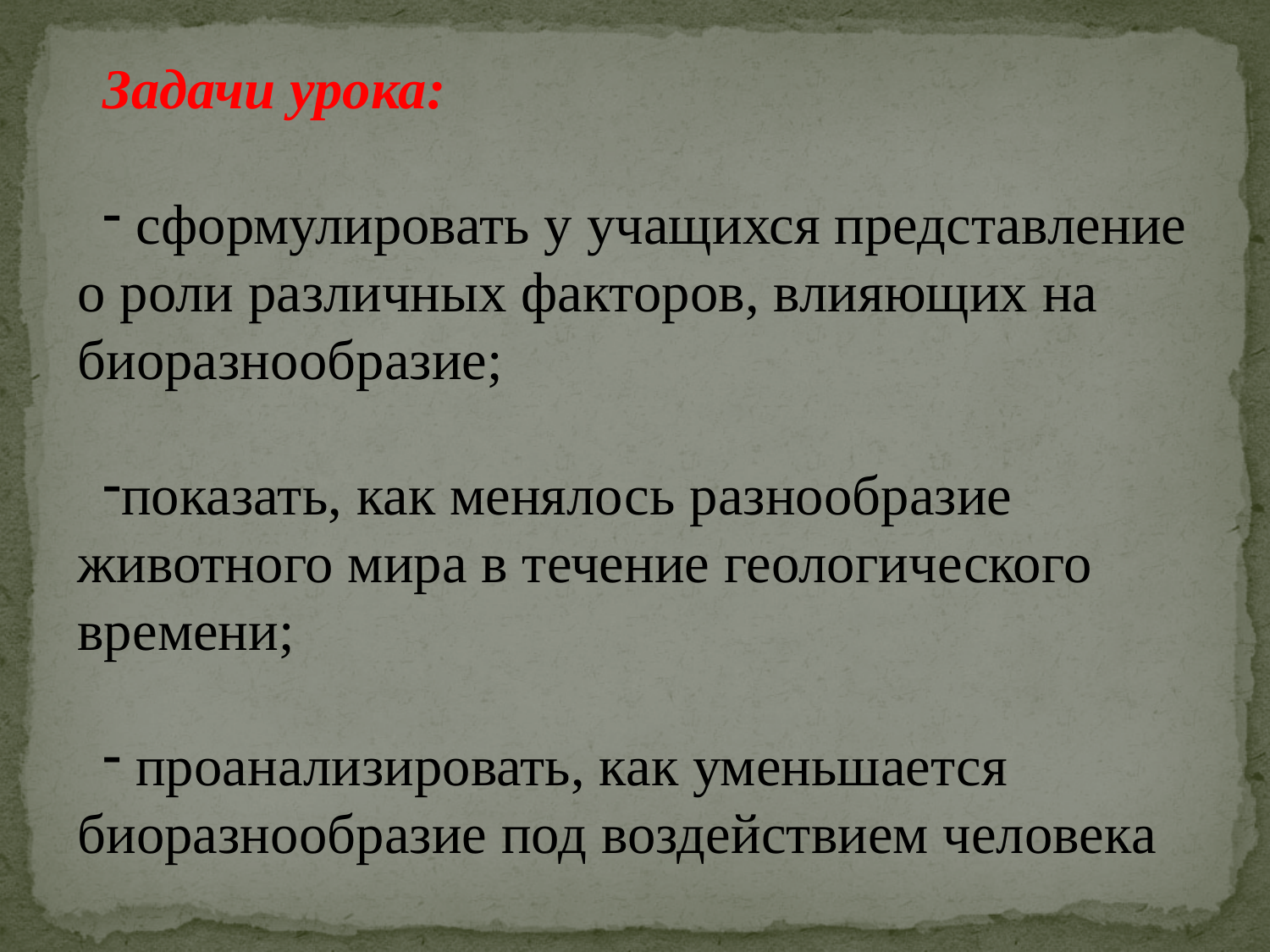

Задачи урока:

 сформулировать у учащихся представление о роли различных факторов, влияющих на биоразнообразие;

показать, как менялось разнообразие животного мира в течение геологического времени;

 проанализировать, как уменьшается биоразнообразие под воздействием человека